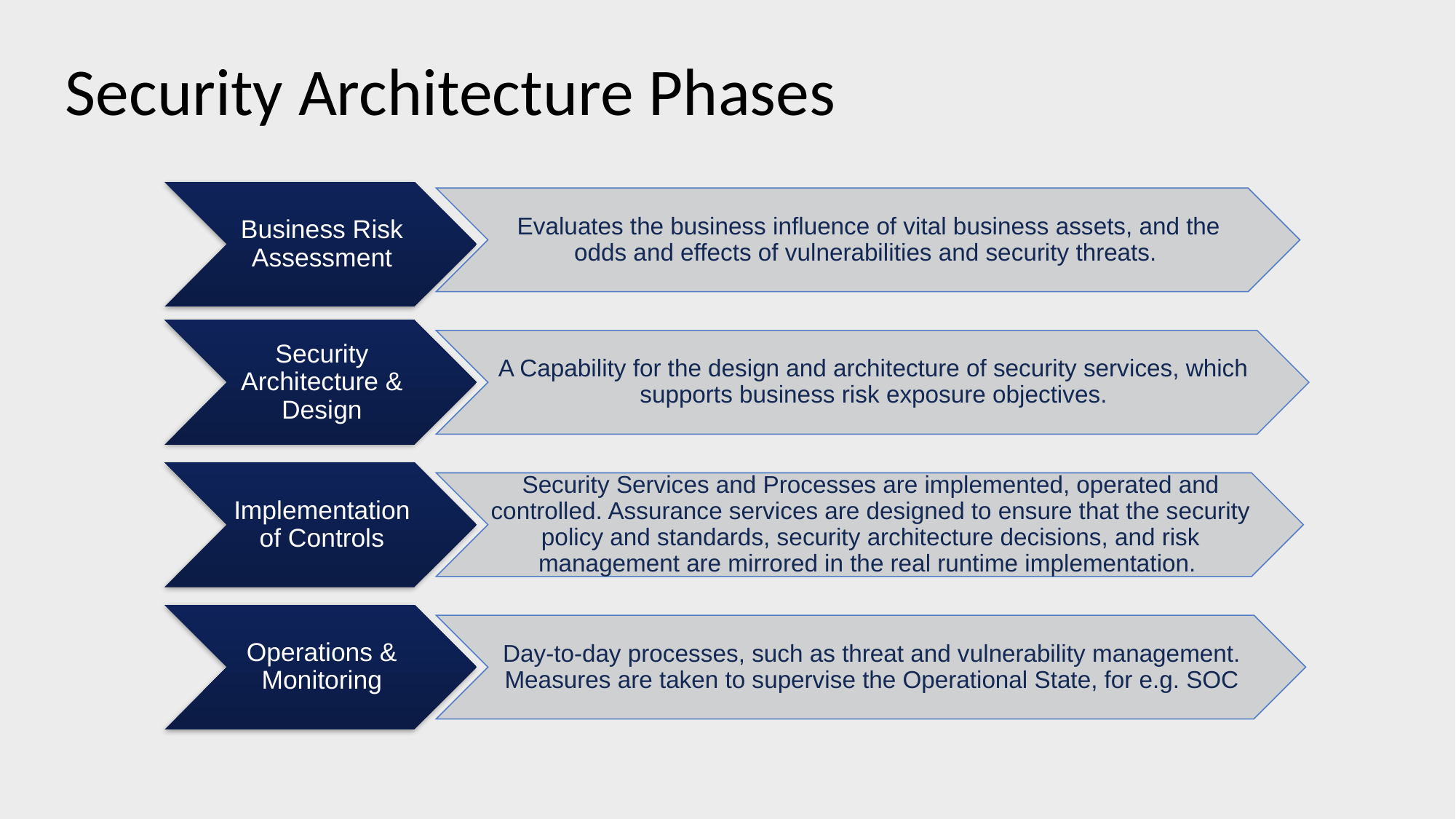

# Security Architecture Phases
Business Risk Assessment
Evaluates the business influence of vital business assets, and the odds and effects of vulnerabilities and security threats.
Security Architecture & Design
A Capability for the design and architecture of security services, which supports business risk exposure objectives.
Implementation of Controls
Security Services and Processes are implemented, operated and controlled. Assurance services are designed to ensure that the security policy and standards, security architecture decisions, and risk management are mirrored in the real runtime implementation.
Operations & Monitoring
Day-to-day processes, such as threat and vulnerability management. Measures are taken to supervise the Operational State, for e.g. SOC